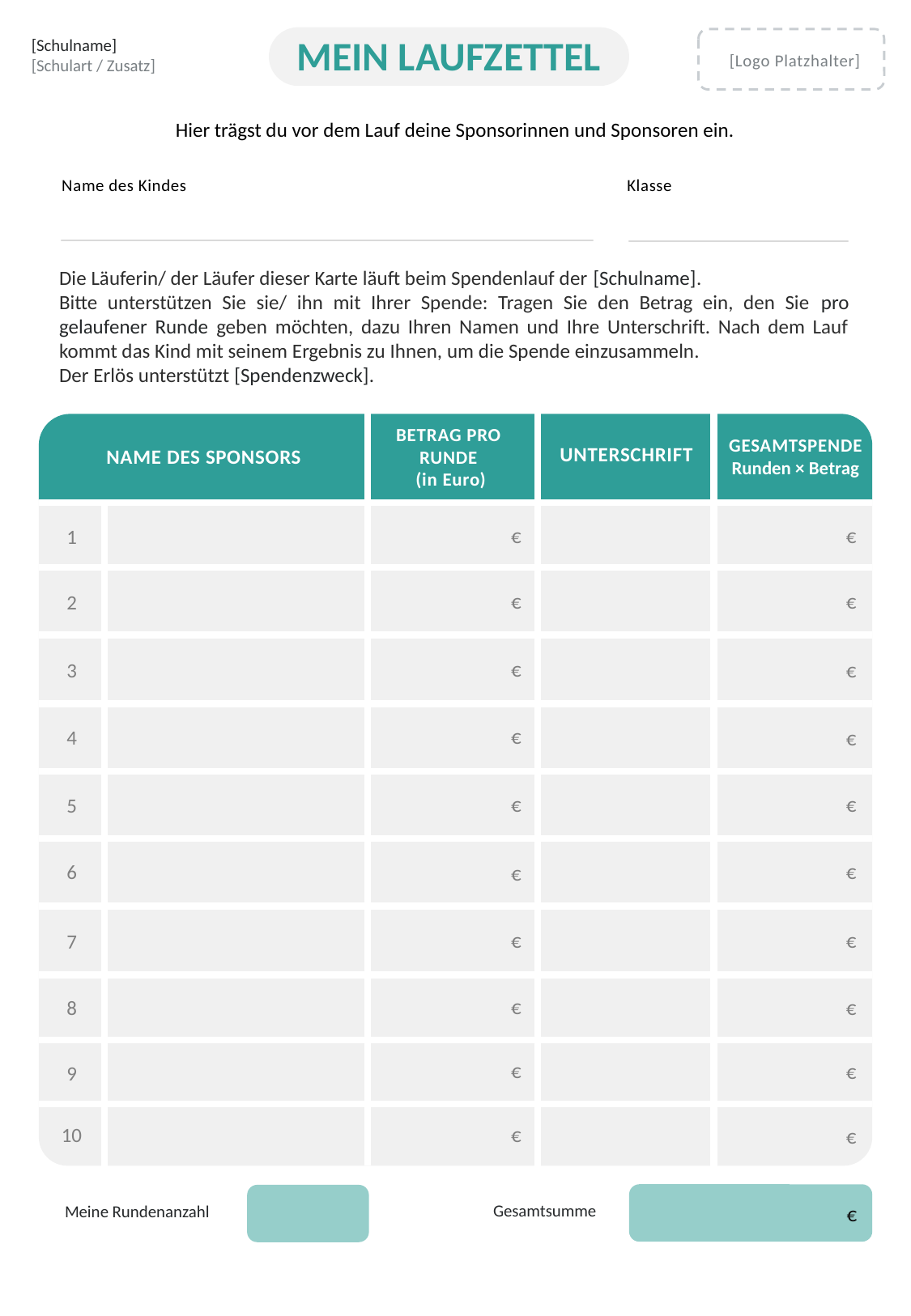

[Schulname]
[Schulart / Zusatz]
MEIN LAUFZETTEL

[Logo Platzhalter]
Hier trägst du vor dem Lauf deine Sponsorinnen und Sponsoren ein.
Name des Kindes
Klasse
Die Läuferin/ der Läufer dieser Karte läuft beim Spendenlauf der [Schulname].
Bitte unterstützen Sie sie/ ihn mit Ihrer Spende: Tragen Sie den Betrag ein, den Sie pro gelaufener Runde geben möchten, dazu Ihren Namen und Ihre Unterschrift. Nach dem Lauf kommt das Kind mit seinem Ergebnis zu Ihnen, um die Spende einzusammeln.
Der Erlös unterstützt [Spendenzweck].
BETRAG PRO
RUNDE
(in Euro)
GESAMTSPENDE
Runden × Betrag

UNTERSCHRIFT
NAME DES SPONSORS
€
€
€
€
€
€
€
€
€
€
€
€
€
€
€
€
€
€
€
€
Gesamtsumme
Meine Rundenanzahl

€